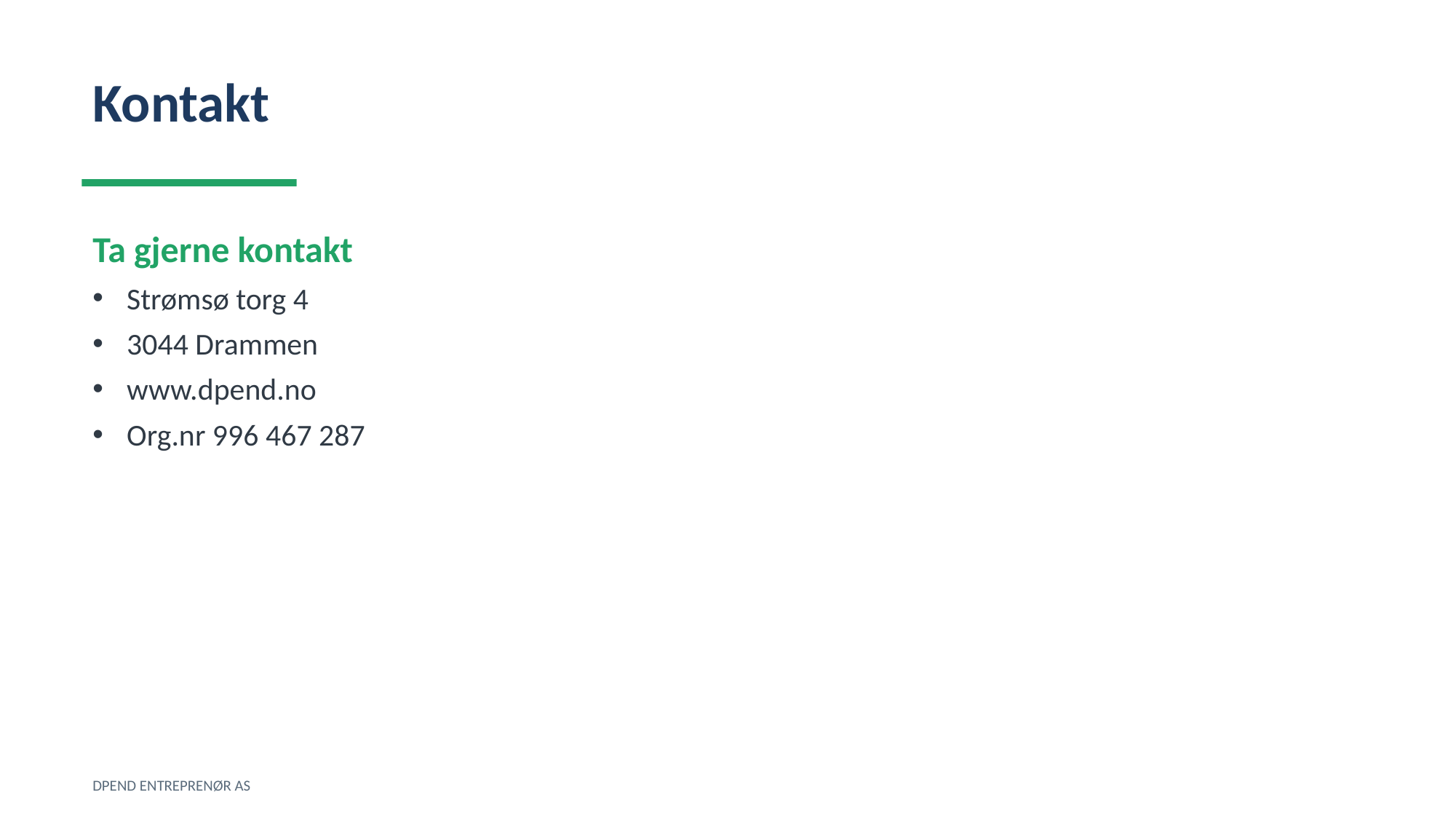

Kontakt

Ta gjerne kontakt
Strømsø torg 4
3044 Drammen
www.dpend.no
Org.nr 996 467 287
DPEND ENTREPRENØR AS